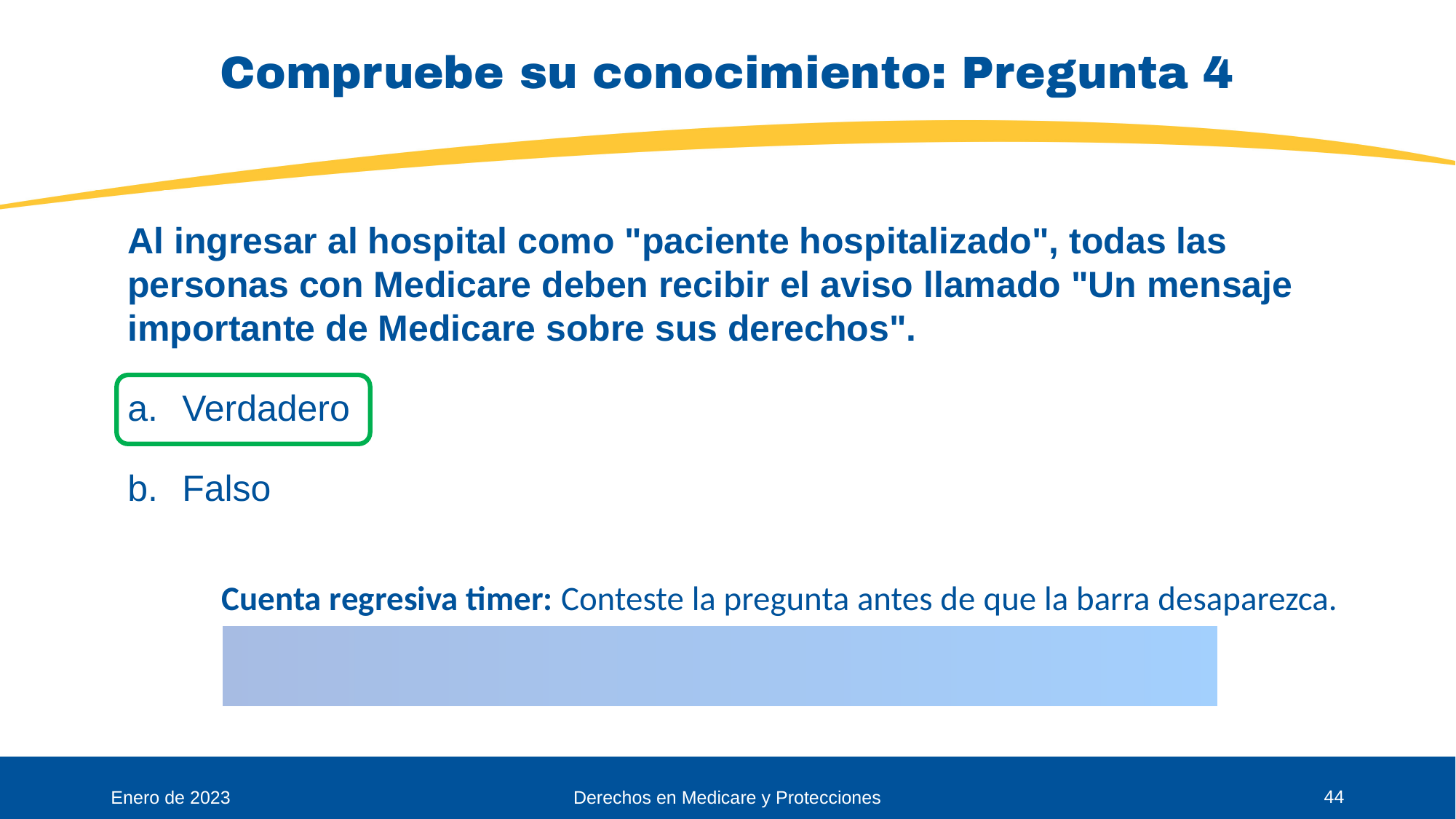

# Compruebe su conocimiento: Pregunta 4
Al ingresar al hospital como "paciente hospitalizado", todas las personas con Medicare deben recibir el aviso llamado "Un mensaje importante de Medicare sobre sus derechos".
Verdadero
Falso

44
Enero de 2023
Derechos en Medicare y Protecciones